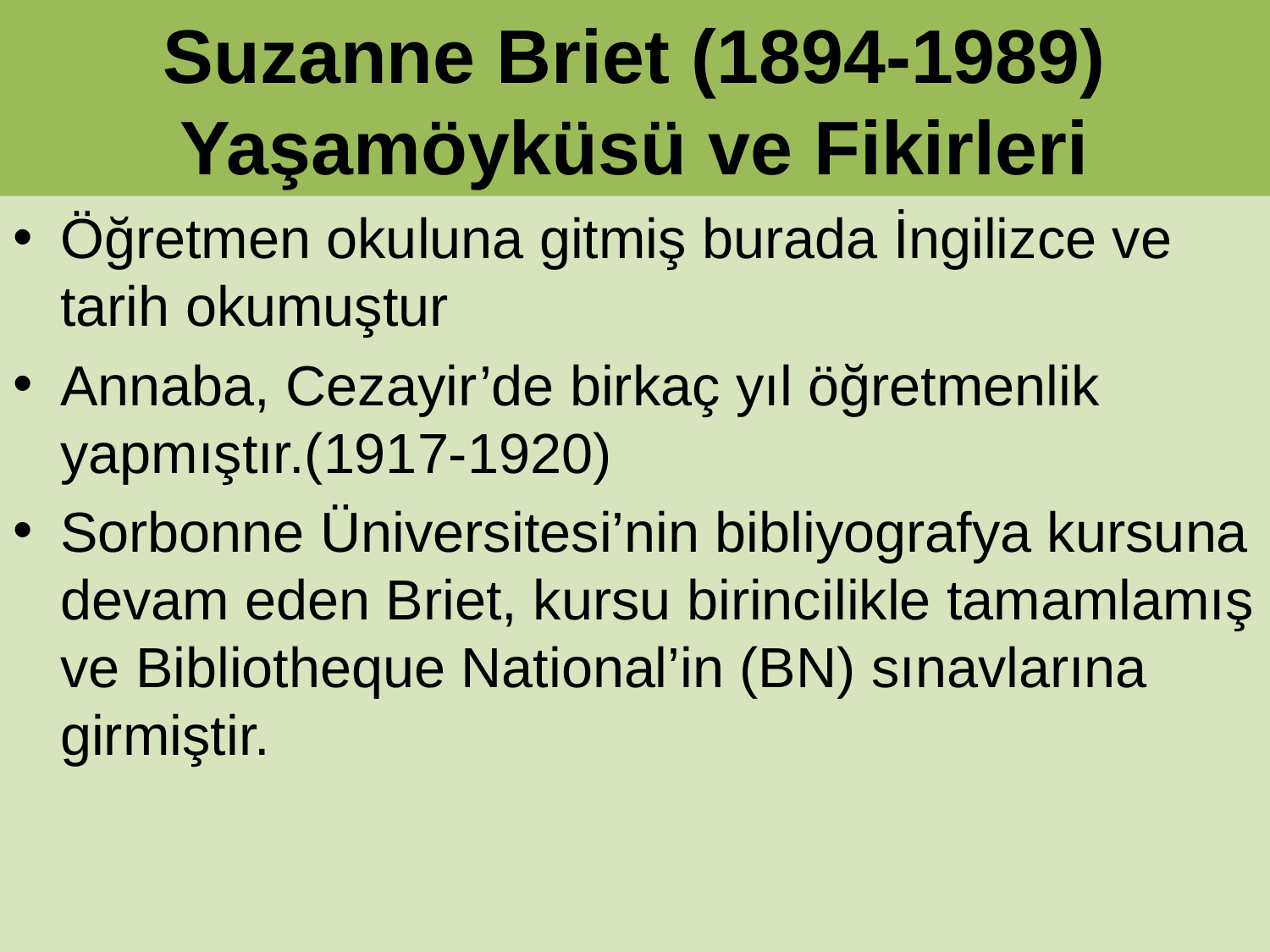

# Suzanne Briet (1894-1989) Yaşamöyküsü ve Fikirleri
Öğretmen okuluna gitmiş burada İngilizce ve tarih okumuştur
Annaba, Cezayir’de birkaç yıl öğretmenlik yapmıştır.(1917-1920)
Sorbonne Üniversitesi’nin bibliyografya kursuna devam eden Briet, kursu birincilikle tamamlamış ve Bibliotheque National’in (BN) sınavlarına girmiştir.